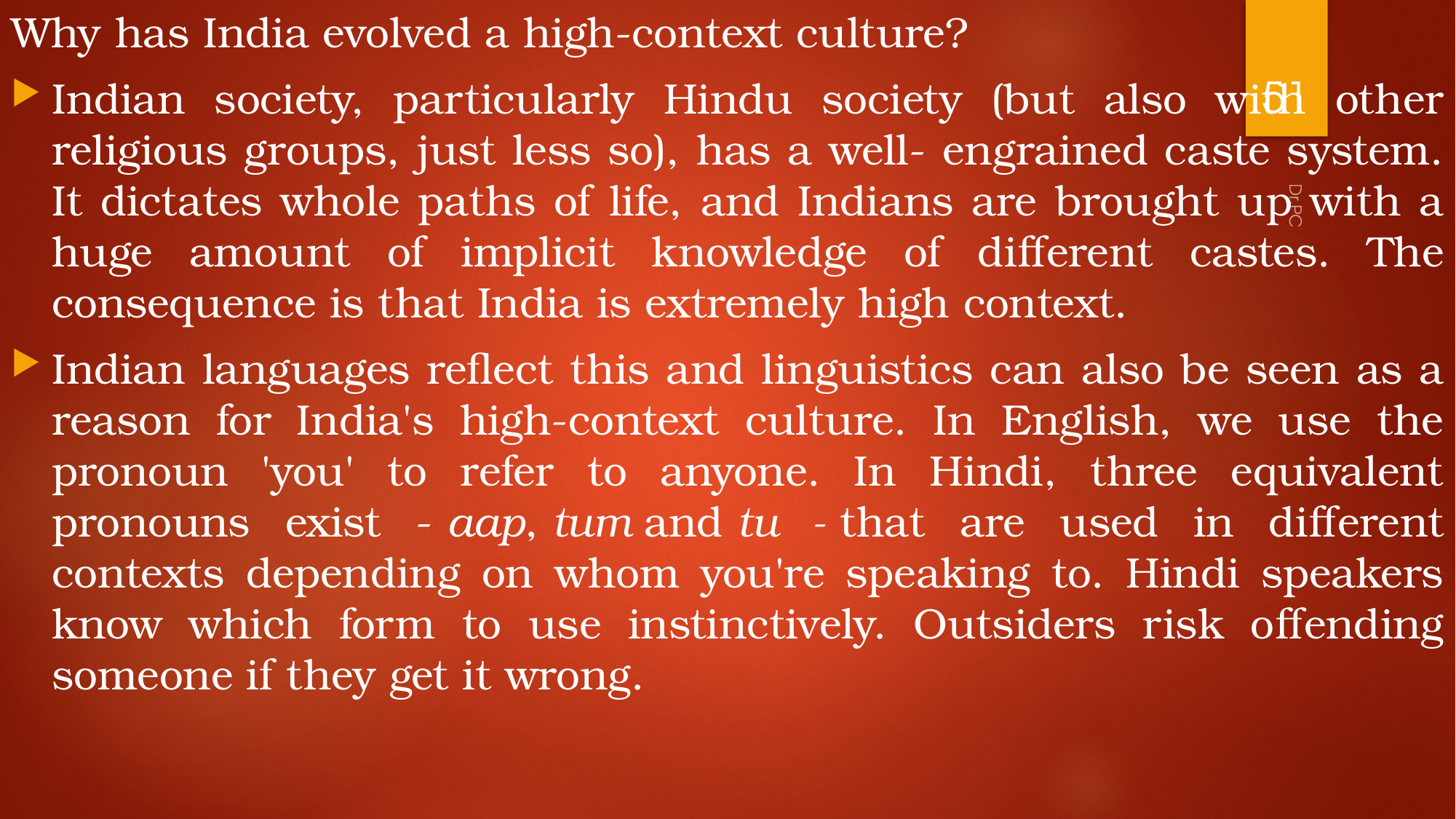

Why has India evolved a high-context culture?
Indian society, particularly Hindu society (but also with other religious groups, just less so), has a well- engrained caste system. It dictates whole paths of life, and Indians are brought up with a huge amount of implicit knowledge of different castes. The consequence is that India is extremely high context.
Indian languages reflect this and linguistics can also be seen as a reason for India's high-context culture. In English, we use the pronoun 'you' to refer to anyone. In Hindi, three equivalent pronouns exist - aap, tum and tu - that are used in different contexts depending on whom you're speaking to. Hindi speakers know which form to use instinctively. Outsiders risk offending someone if they get it wrong.

51
Dr.PC